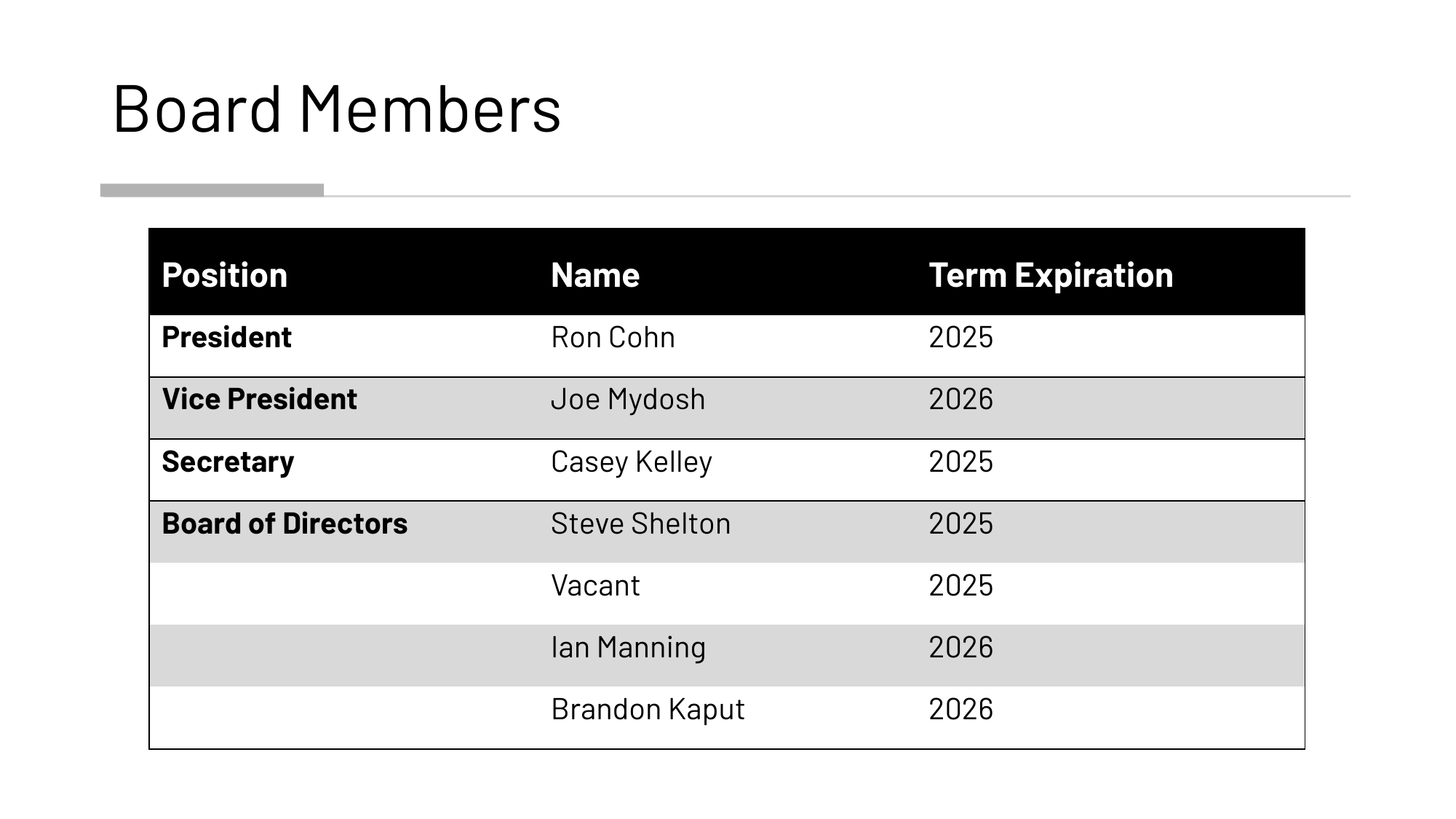

# Board Members

| Position | Name | Term Expiration |
| --- | --- | --- |
| President | Ron Cohn | 2025 |
| Vice President | Joe Mydosh | 2026 |
| Secretary | Casey Kelley | 2025 |
| Board of Directors | Steve Shelton | 2025 |
|  | Vacant | 2025 |
|  | Ian Manning | 2026 |
|  | Brandon Kaput | 2026 |